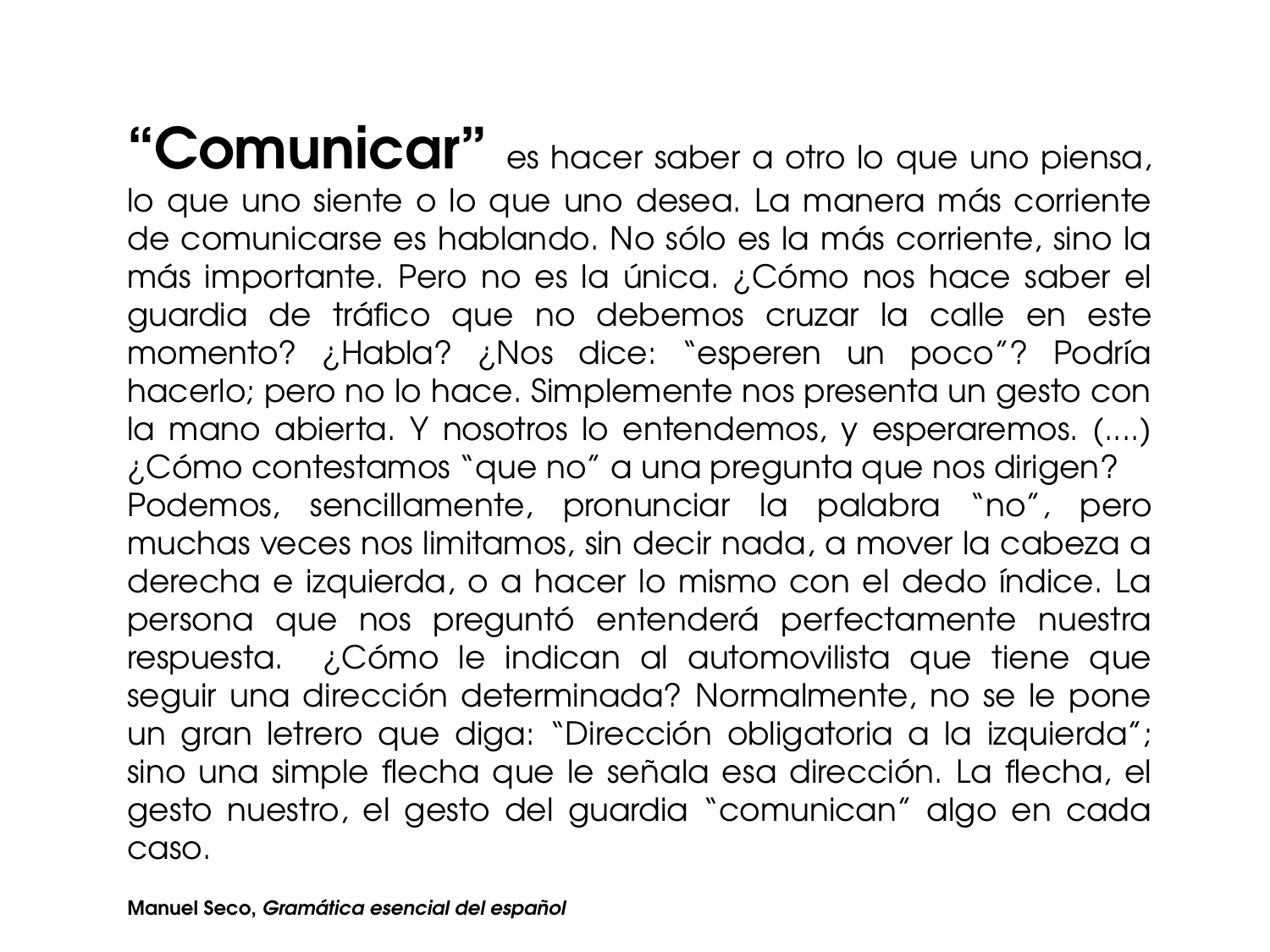

“Comunicar” es hacer saber a otro lo que uno piensa, lo que uno siente o lo que uno desea. La manera más corriente de comunicarse es hablando. No sólo es la más corriente, sino la más importante. Pero no es la única. ¿Cómo nos hace saber el guardia de tráfico que no debemos cruzar la calle en este momento? ¿Habla? ¿Nos dice: “esperen un poco”? Podría hacerlo; pero no lo hace. Simplemente nos presenta un gesto con la mano abierta. Y nosotros lo entendemos, y esperaremos. (....) ¿Cómo contestamos “que no” a una pregunta que nos dirigen?
Podemos, sencillamente, pronunciar la palabra “no”, pero muchas veces nos limitamos, sin decir nada, a mover la cabeza a derecha e izquierda, o a hacer lo mismo con el dedo índice. La persona que nos preguntó entenderá perfectamente nuestra respuesta.  ¿Cómo le indican al automovilista que tiene que seguir una dirección determinada? Normalmente, no se le pone un gran letrero que diga: “Dirección obligatoria a la izquierda”; sino una simple flecha que le señala esa dirección. La flecha, el gesto nuestro, el gesto del guardia “comunican” algo en cada caso.

Manuel Seco, Gramática esencial del español